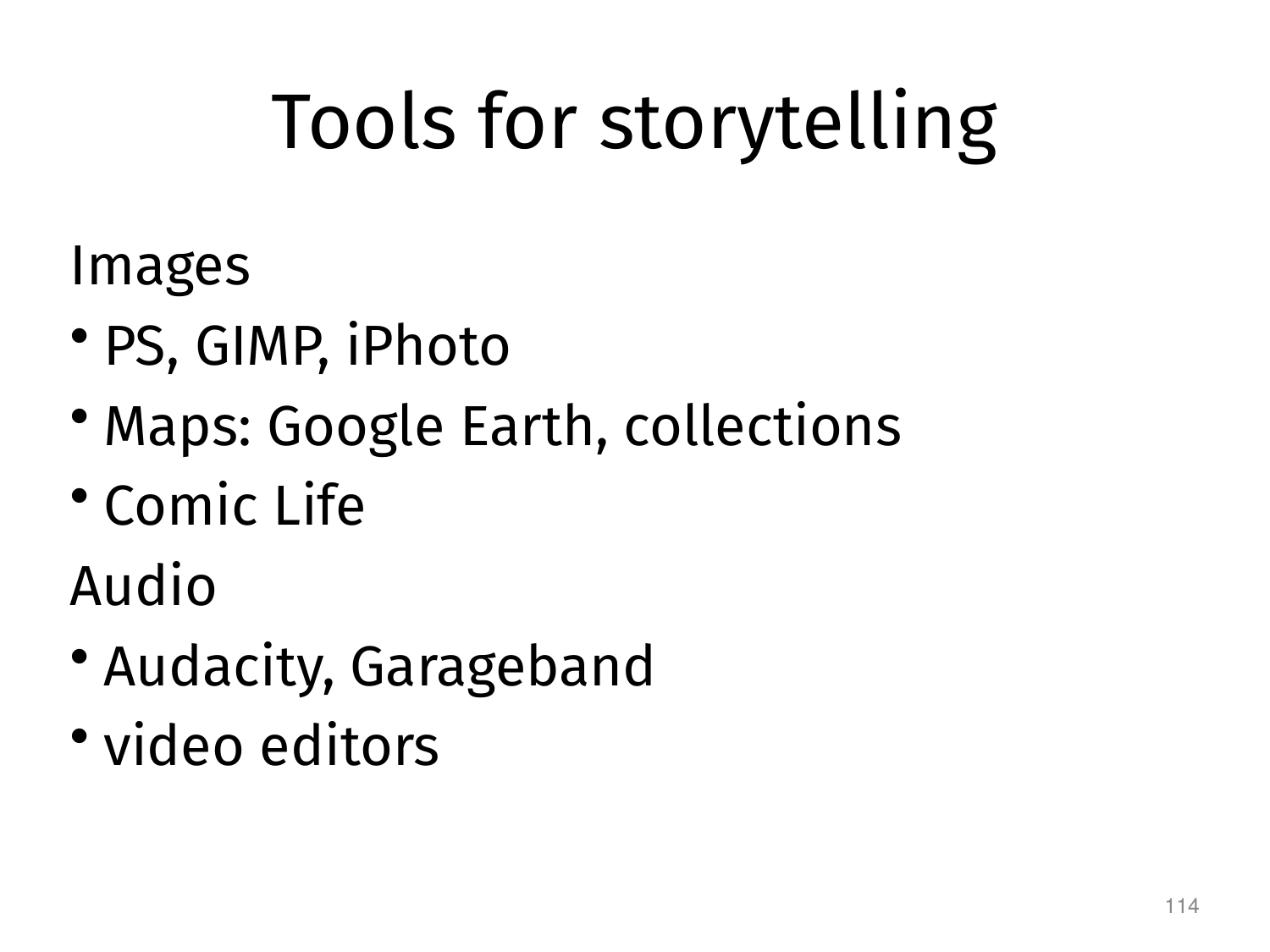

Tools for storytelling
Images
PS, GIMP, iPhoto
Maps: Google Earth, collections
Comic Life
Audio
Audacity, Garageband
video editors
114